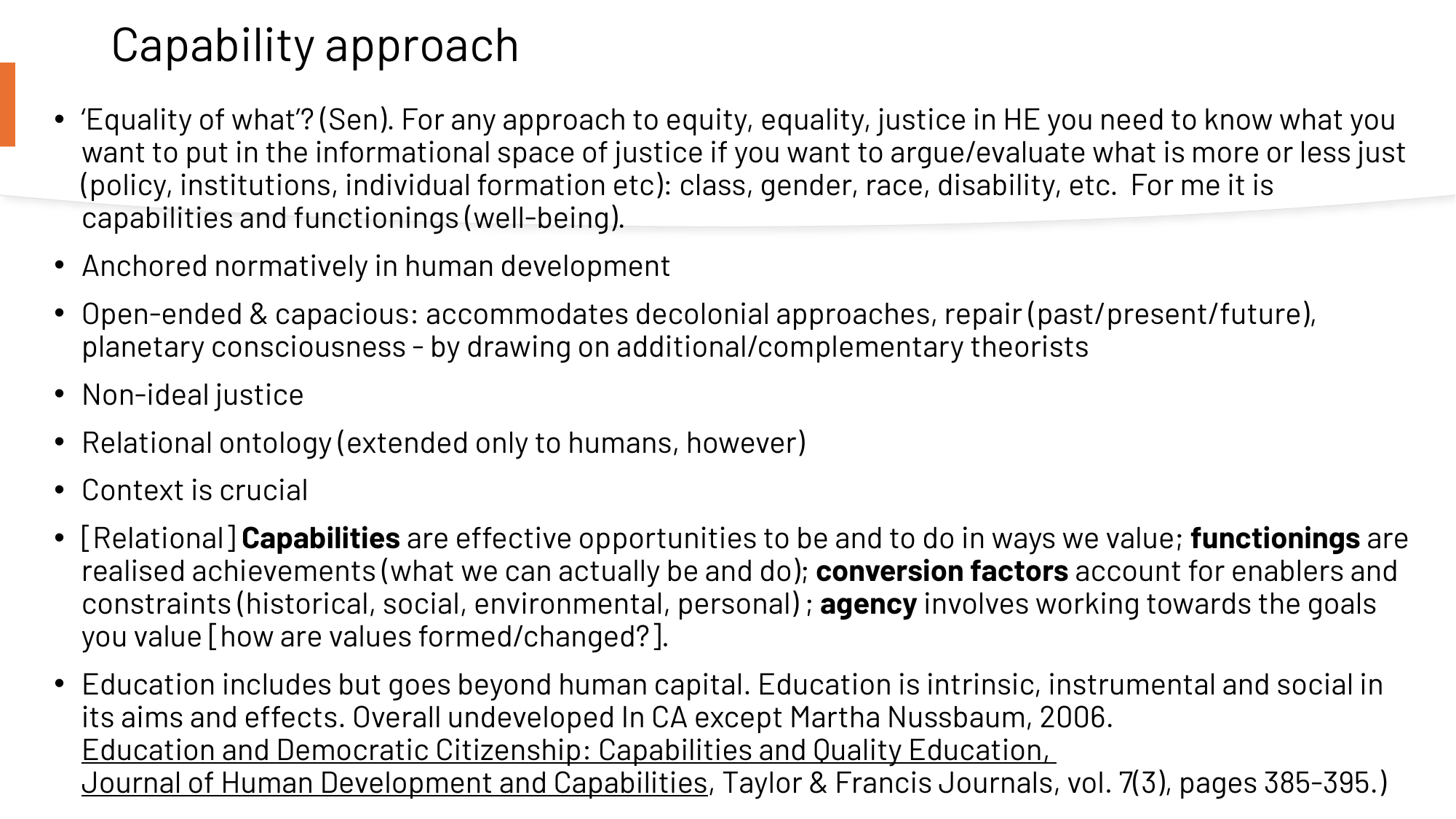

# Capability approach

‘Equality of what’? (Sen). For any approach to equity, equality, justice in HE you need to know what you want to put in the informational space of justice if you want to argue/evaluate what is more or less just (policy, institutions, individual formation etc): class, gender, race, disability, etc.  For me it is capabilities and functionings (well-being).
Anchored normatively in human development
Open-ended & capacious: accommodates decolonial approaches, repair (past/present/future), planetary consciousness - by drawing on additional/complementary theorists
Non-ideal justice
Relational ontology (extended only to humans, however)
Context is crucial
[Relational] Capabilities are effective opportunities to be and to do in ways we value; functionings are realised achievements (what we can actually be and do); conversion factors account for enablers and constraints (historical, social, environmental, personal) ; agency involves working towards the goals you value [how are values formed/changed?].
Education includes but goes beyond human capital. Education is intrinsic, instrumental and social in its aims and effects. Overall undeveloped In CA except Martha Nussbaum, 2006. Education and Democratic Citizenship: Capabilities and Quality Education, Journal of Human Development and Capabilities, Taylor & Francis Journals, vol. 7(3), pages 385-395.)